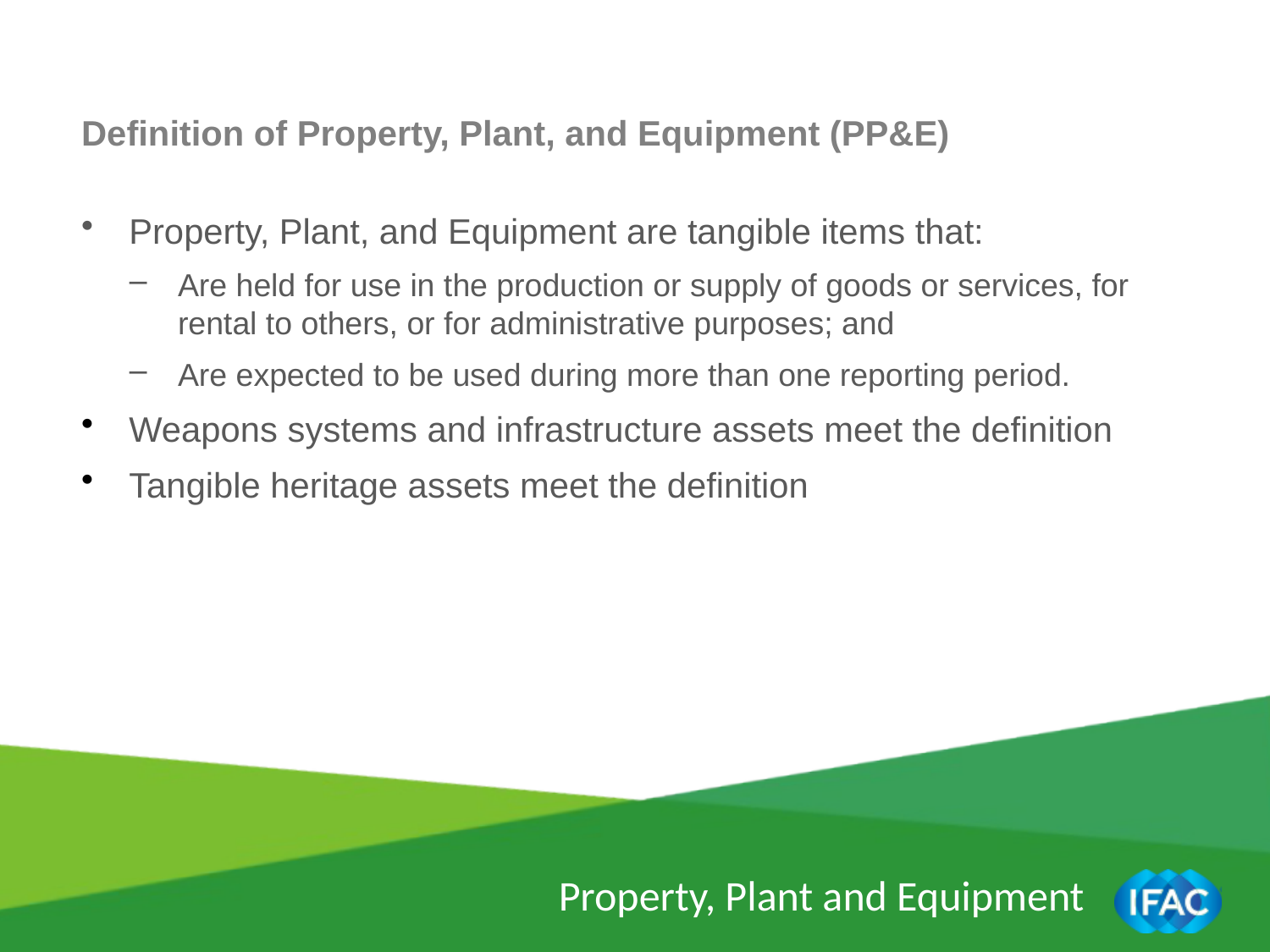

Definition of Property, Plant, and Equipment (PP&E)

Property, Plant, and Equipment are tangible items that:
Are held for use in the production or supply of goods or services, for rental to others, or for administrative purposes; and
Are expected to be used during more than one reporting period.
Weapons systems and infrastructure assets meet the definition
Tangible heritage assets meet the definition

Property, Plant and Equipment